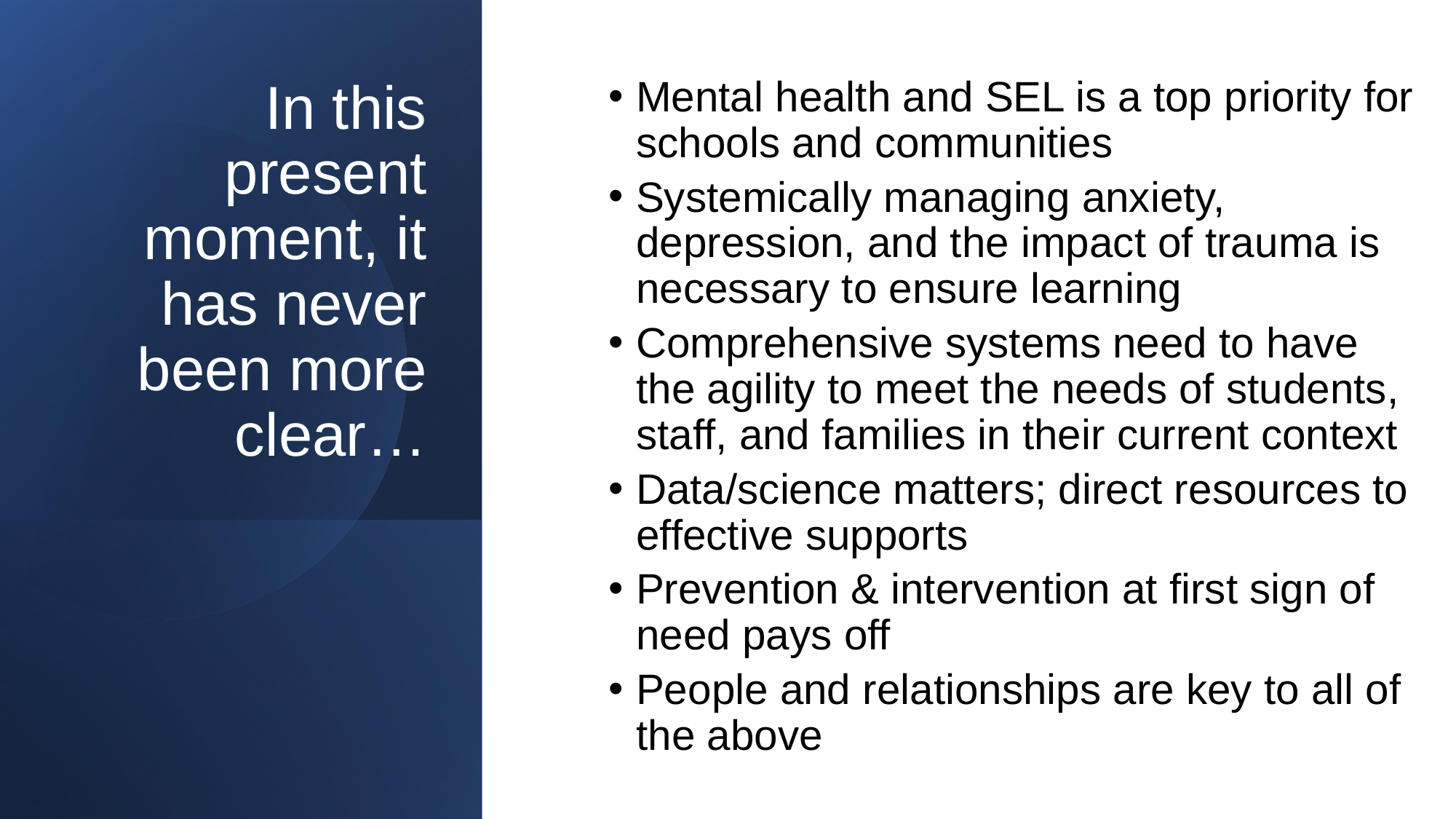

# In this present moment, it has never been more clear…
Mental health and SEL is a top priority for schools and communities
Systemically managing anxiety, depression, and the impact of trauma is necessary to ensure learning
Comprehensive systems need to have the agility to meet the needs of students, staff, and families in their current context
Data/science matters; direct resources to effective supports
Prevention & intervention at first sign of need pays off
People and relationships are key to all of the above